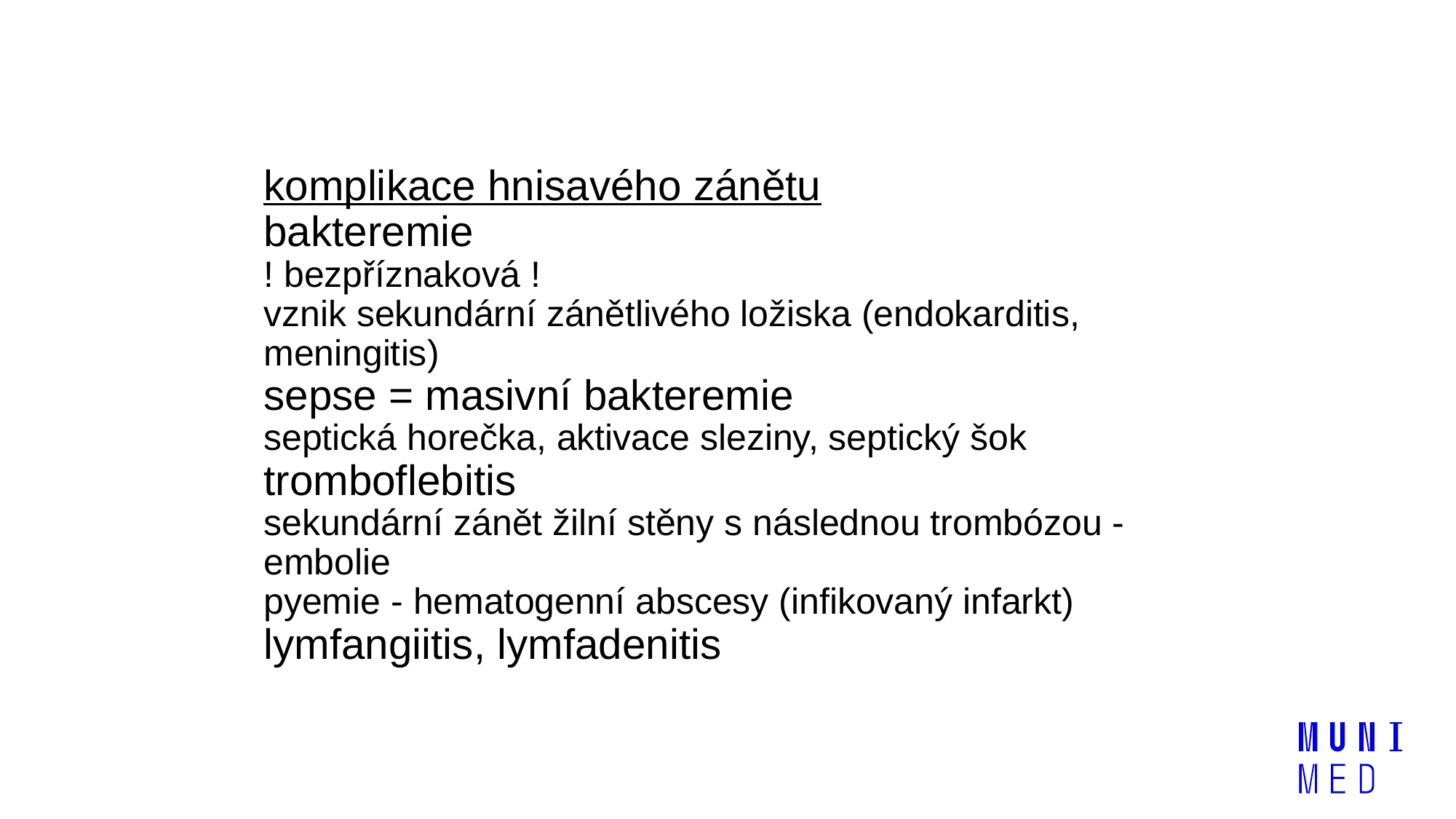

komplikace hnisavého zánětu
bakteremie
! bezpříznaková !
vznik sekundární zánětlivého ložiska (endokarditis, meningitis)
sepse = masivní bakteremie
septická horečka, aktivace sleziny, septický šok
tromboflebitis
sekundární zánět žilní stěny s následnou trombózou - embolie
pyemie - hematogenní abscesy (infikovaný infarkt)
lymfangiitis, lymfadenitis